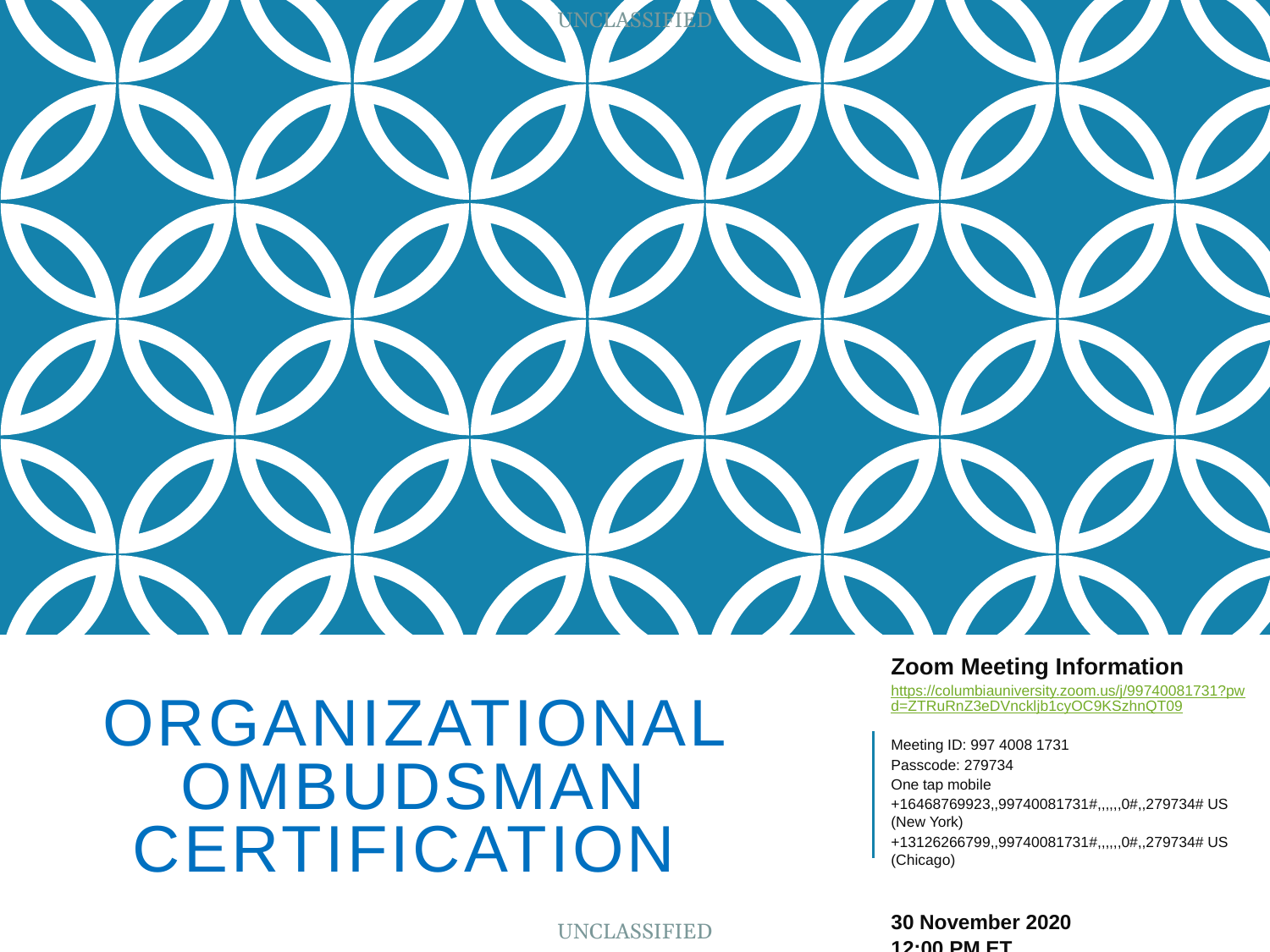

Zoom Meeting Information
https://columbiauniversity.zoom.us/j/99740081731?pwd=ZTRuRnZ3eDVnckljb1cyOC9KSzhnQT09

Meeting ID: 997 4008 1731
Passcode: 279734
One tap mobile
+16468769923,,99740081731#,,,,,,0#,,279734# US (New York)
+13126266799,,99740081731#,,,,,,0#,,279734# US (Chicago)

30 November 2020
12:00 PM ET

# Organizational Ombudsman Certification